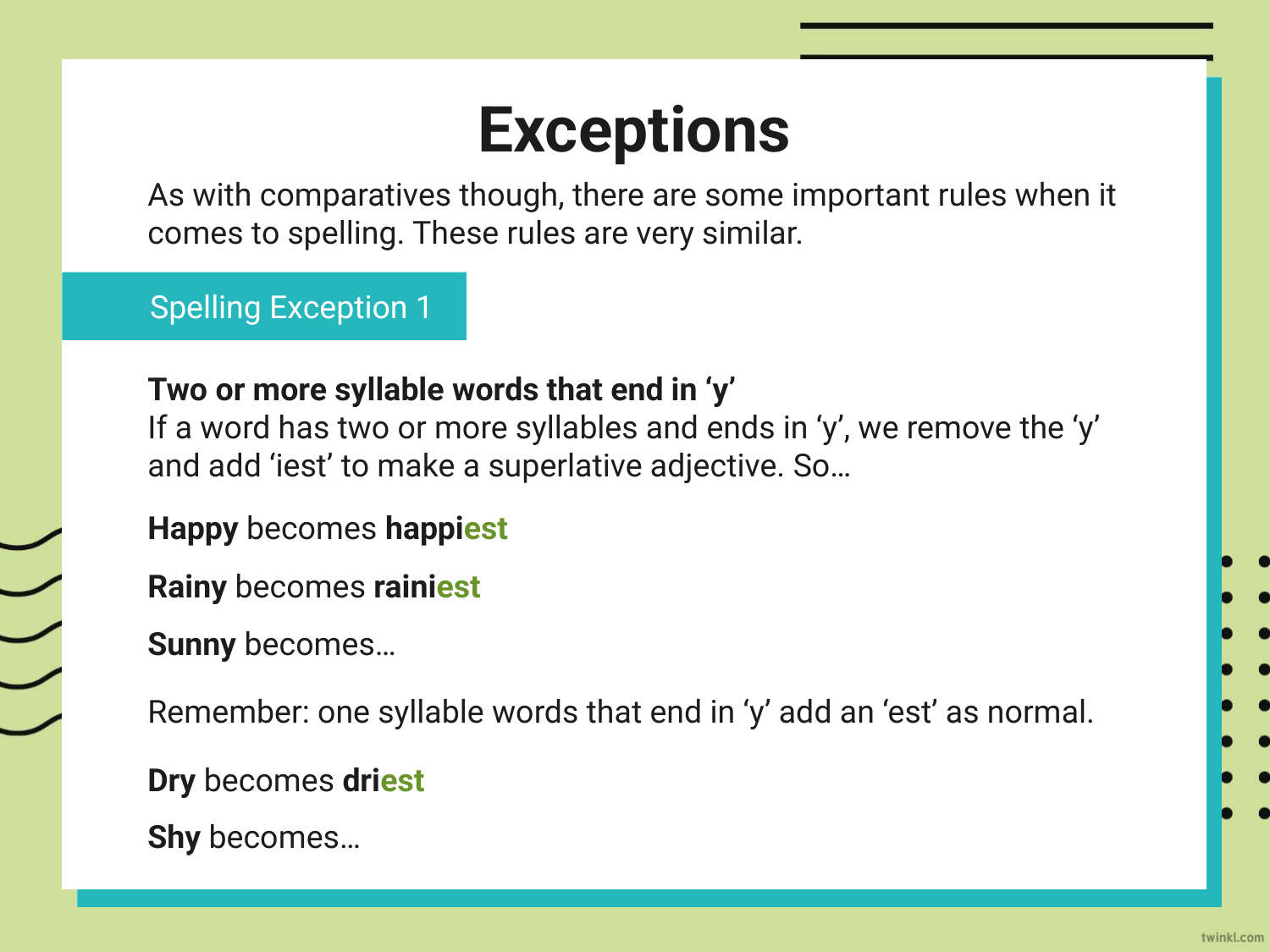

Exceptions
As with comparatives though, there are some important rules when it comes to spelling. These rules are very similar.
Spelling Exception 1
Two or more syllable words that end in ‘y’
If a word has two or more syllables and ends in ‘y’, we remove the ‘y’ and add ‘iest’ to make a superlative adjective. So…
Happy becomes
Happy becomes happiest
Happy
Rainy becomes
Rainy becomes rainiest
Rainy
Sunny becomes…
Sunny
Remember: one syllable words that end in ‘y’ add an ‘est’ as normal.
Dry becomes
Dry
Dry becomes driest
Shy becomes…
Shy